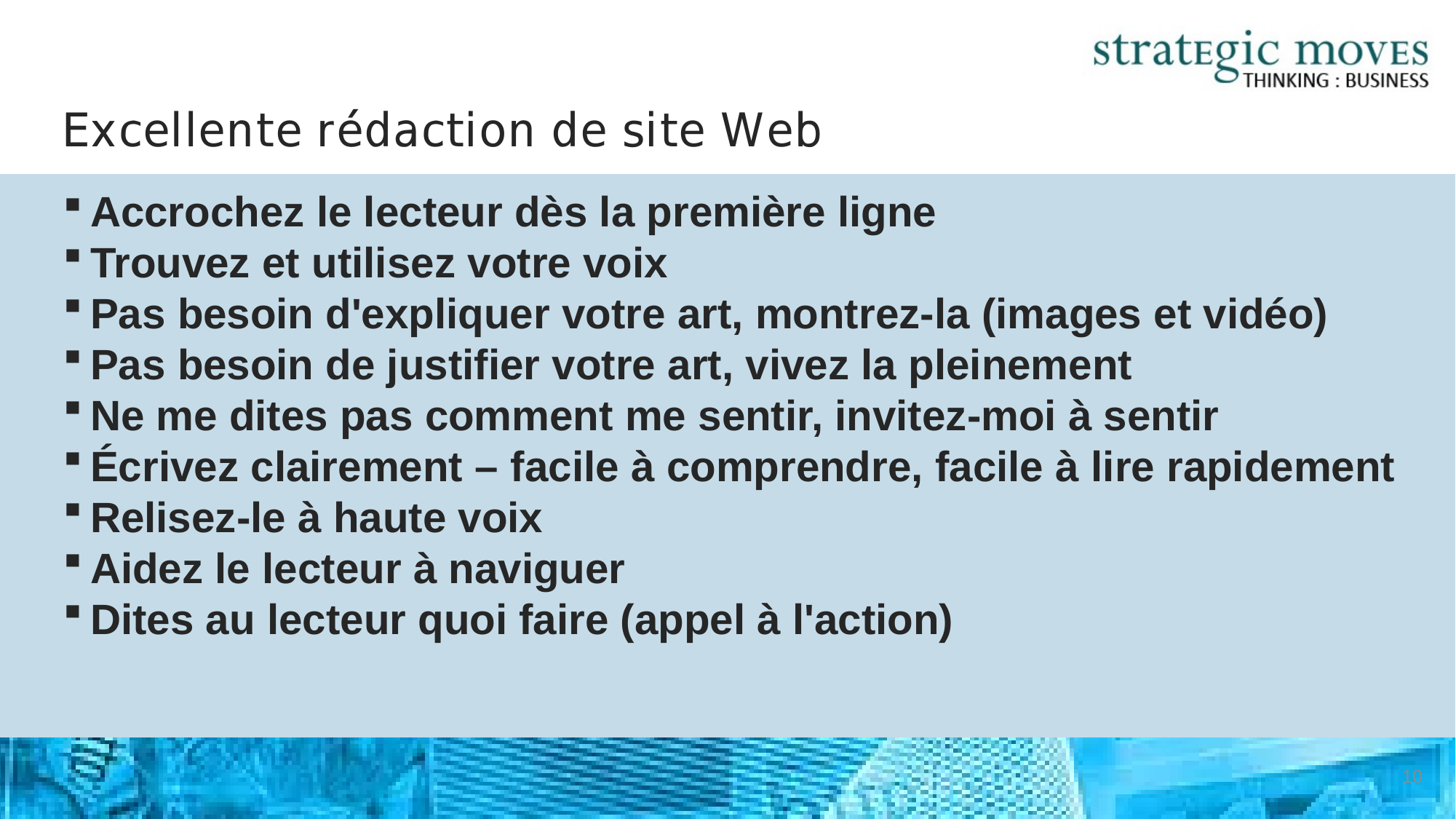

# Excellente rédaction de site Web
Accrochez le lecteur dès la première ligne
Trouvez et utilisez votre voix
Pas besoin d'expliquer votre art, montrez-la (images et vidéo)
Pas besoin de justifier votre art, vivez la pleinement
Ne me dites pas comment me sentir, invitez-moi à sentir
Écrivez clairement – ​​facile à comprendre, facile à lire rapidement
Relisez-le à haute voix
Aidez le lecteur à naviguer
Dites au lecteur quoi faire (appel à l'action)
10